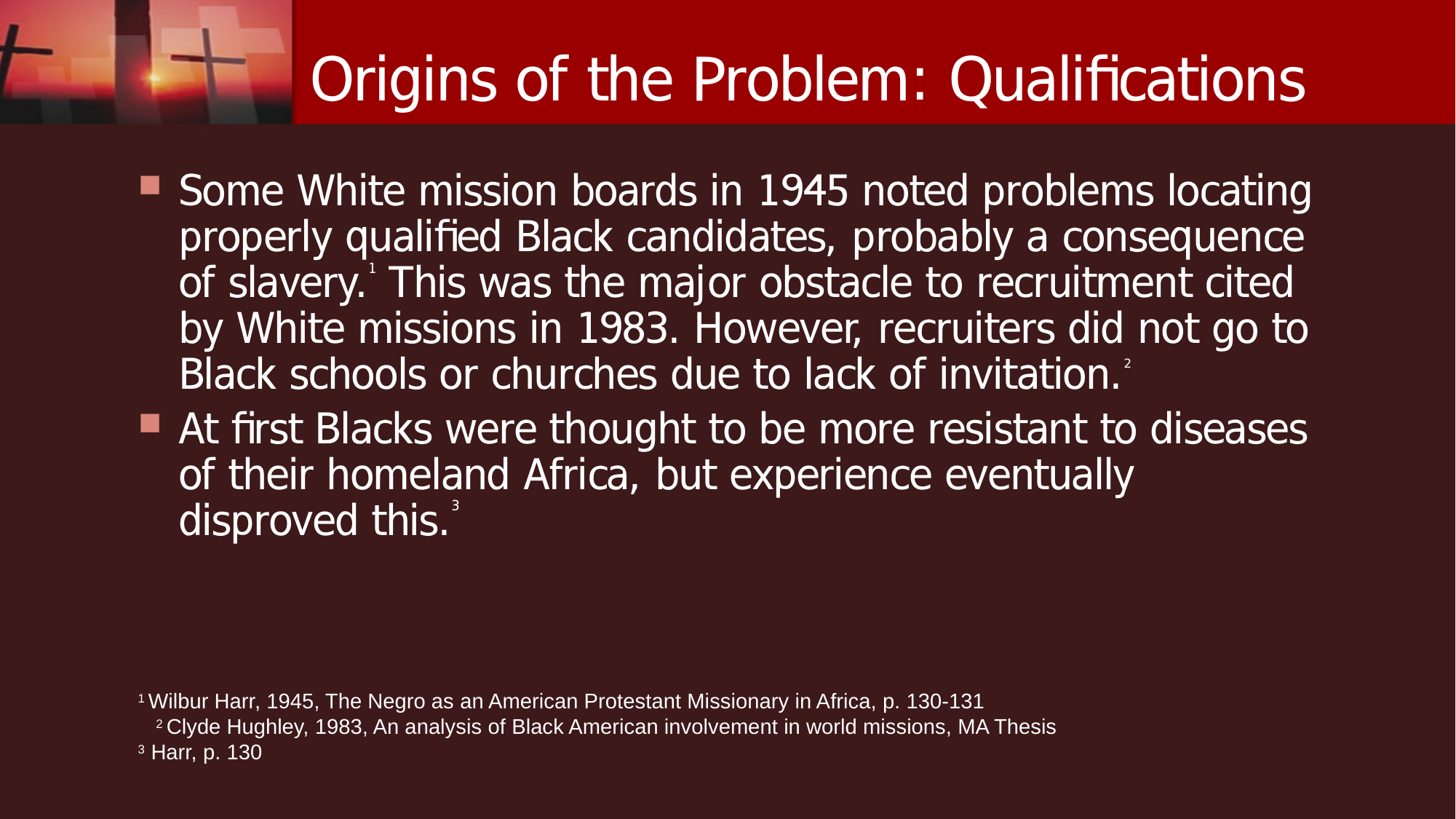

# Origins of the Problem: Qualifications
Some White mission boards in 1945 noted problems locating properly qualified Black candidates, probably a consequence of slavery.1 This was the major obstacle to recruitment cited by White missions in 1983. However, recruiters did not go to Black schools or churches due to lack of invitation.2
At first Blacks were thought to be more resistant to diseases of their homeland Africa, but experience eventually disproved this.3
1 Wilbur Harr, 1945, The Negro as an American Protestant Missionary in Africa, p. 130-131                                                           2 Clyde Hughley, 1983, An analysis of Black American involvement in world missions, MA Thesis
3 Harr, p. 130